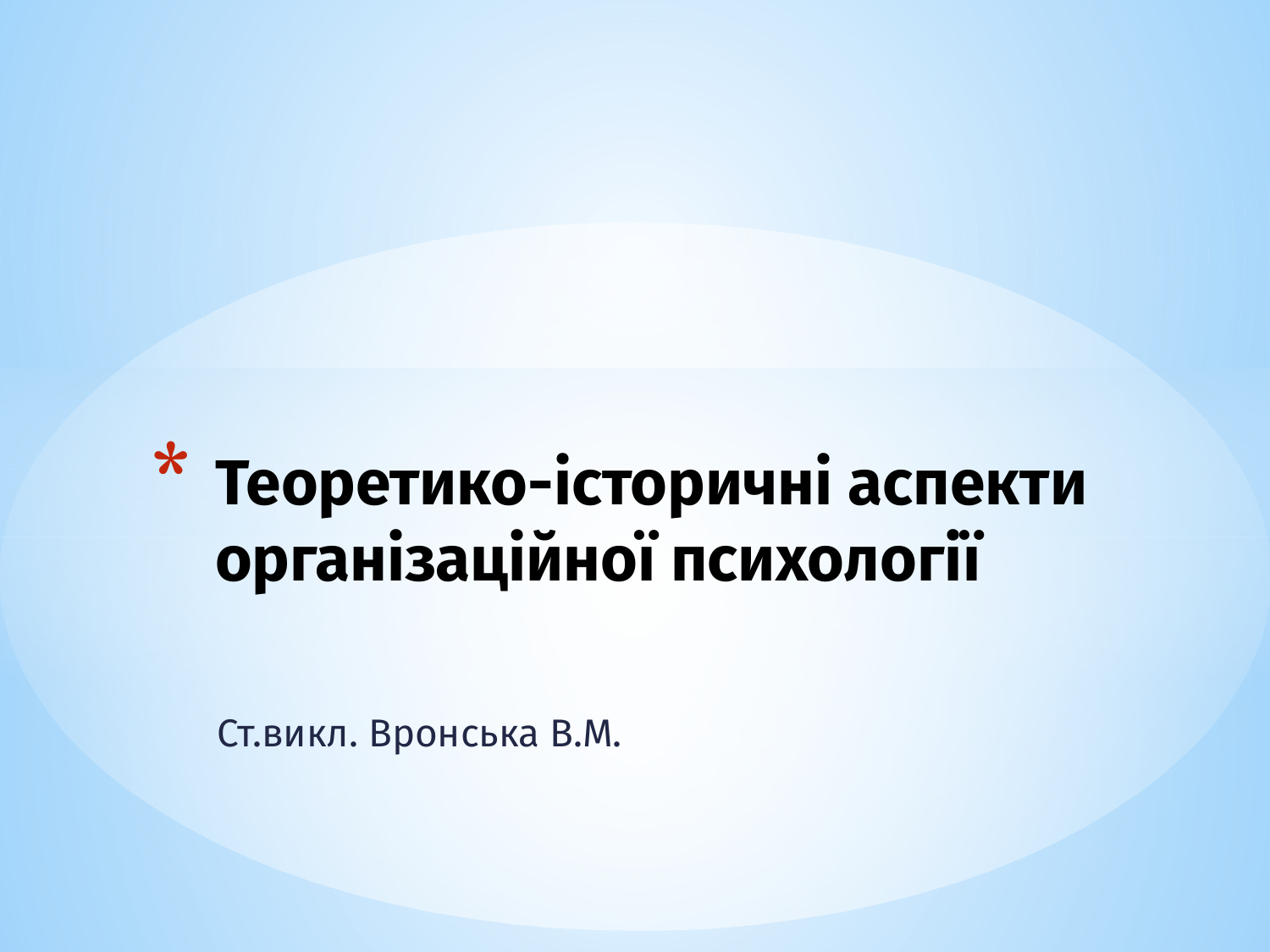

# Теоретико-історичні аспекти організаційної психології
Ст.викл. Вронська В.М.